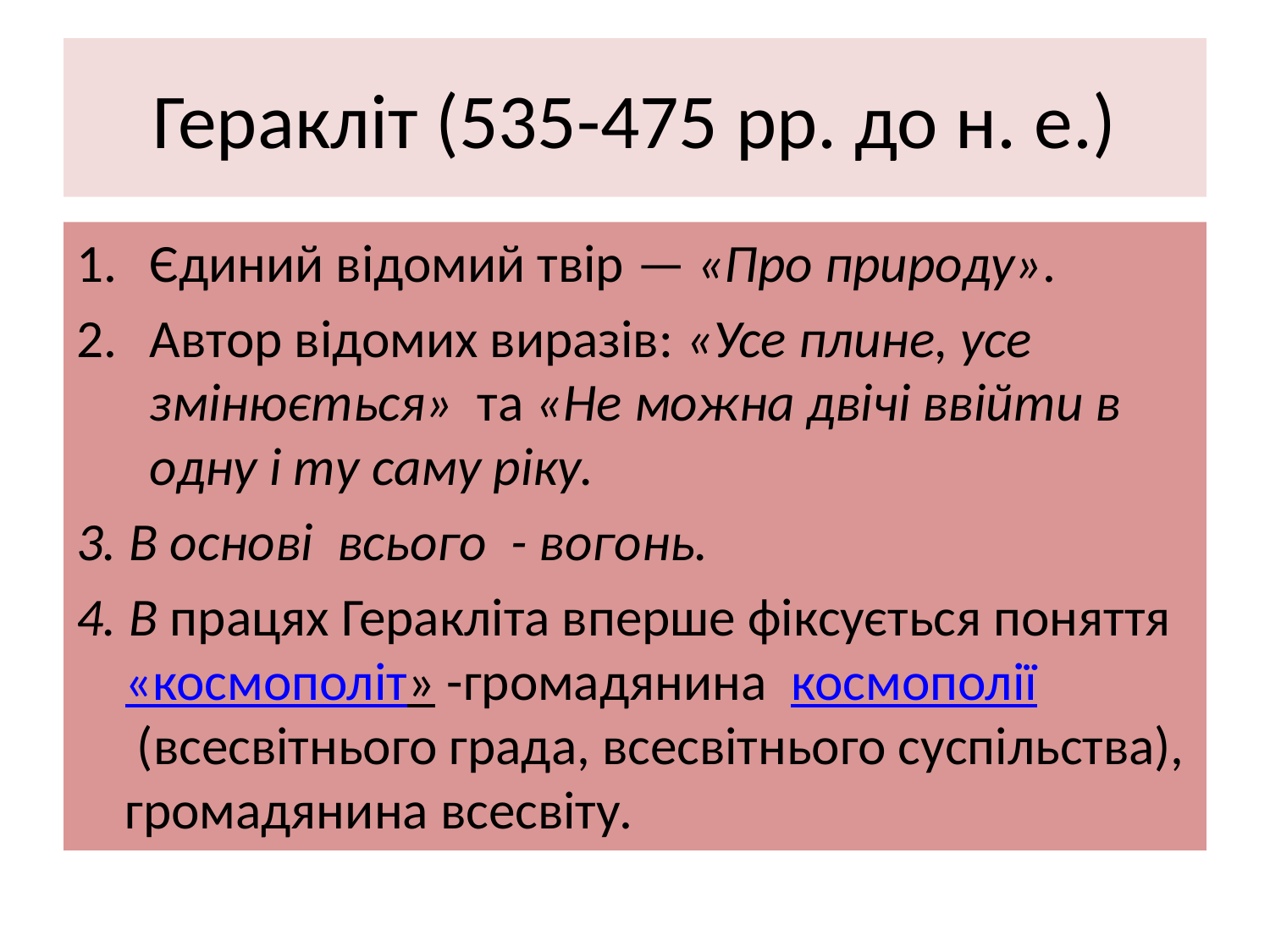

# Геракліт (535-475 рр. до н. е.)
Єдиний відомий твір — «Про природу».
Автор відомих виразів: «Усе плине, усе змінюється»  та «Не можна двічі ввійти в одну і ту саму ріку.
3. В основі  всього  - вогонь.
4. В працях Геракліта вперше фіксується поняття «космополіт» -громадянина  космополії (всесвітнього града, всесвітнього суспільства), громадянина всесвіту.